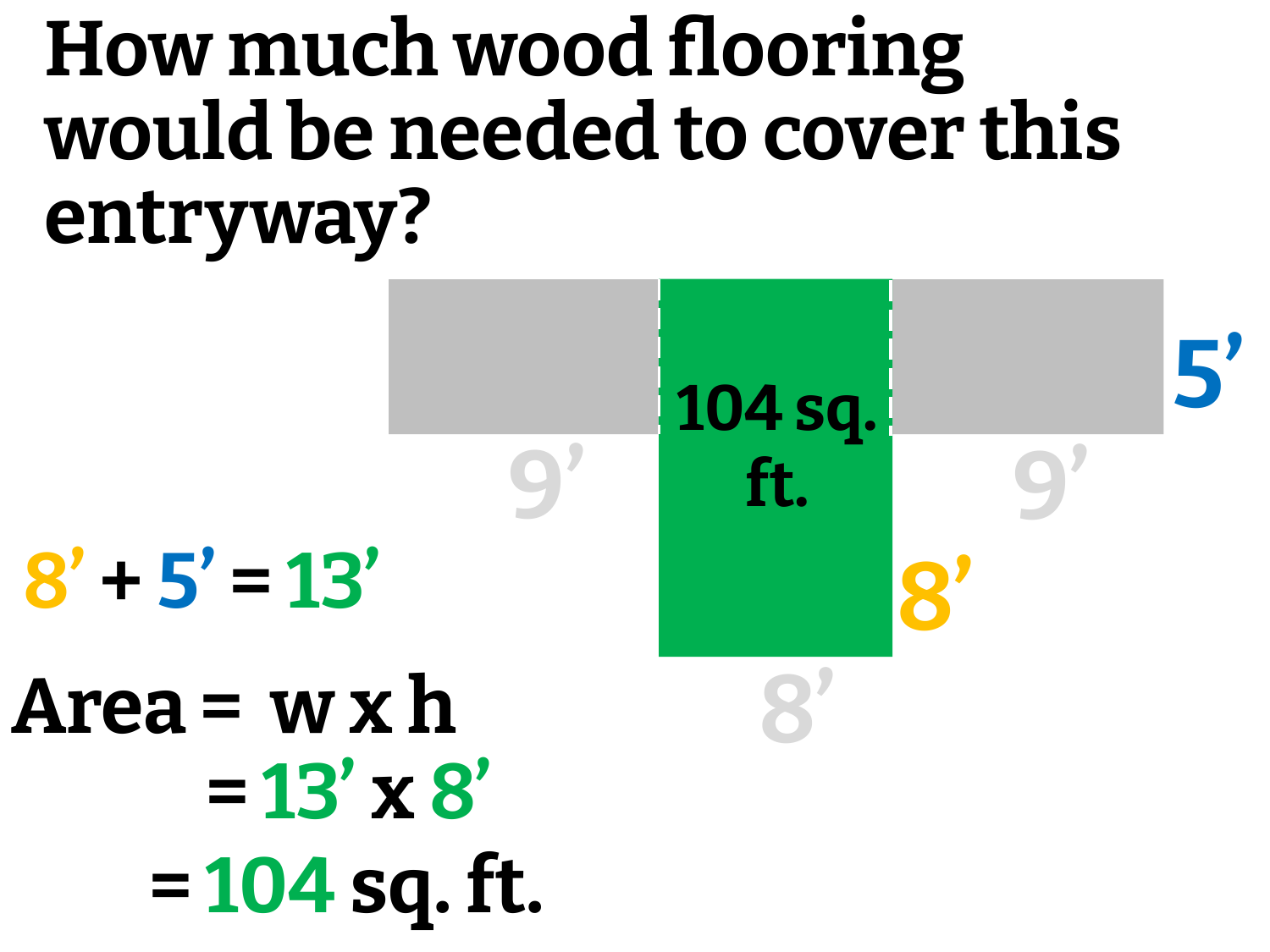

How much wood flooring would be needed to cover this entryway?

5’
9’
9’
8’
8’
104 sq. ft.
	8’ + 5’ = 13’
Area =  w x h
	= 13’ x 8’
         = 104 sq. ft.